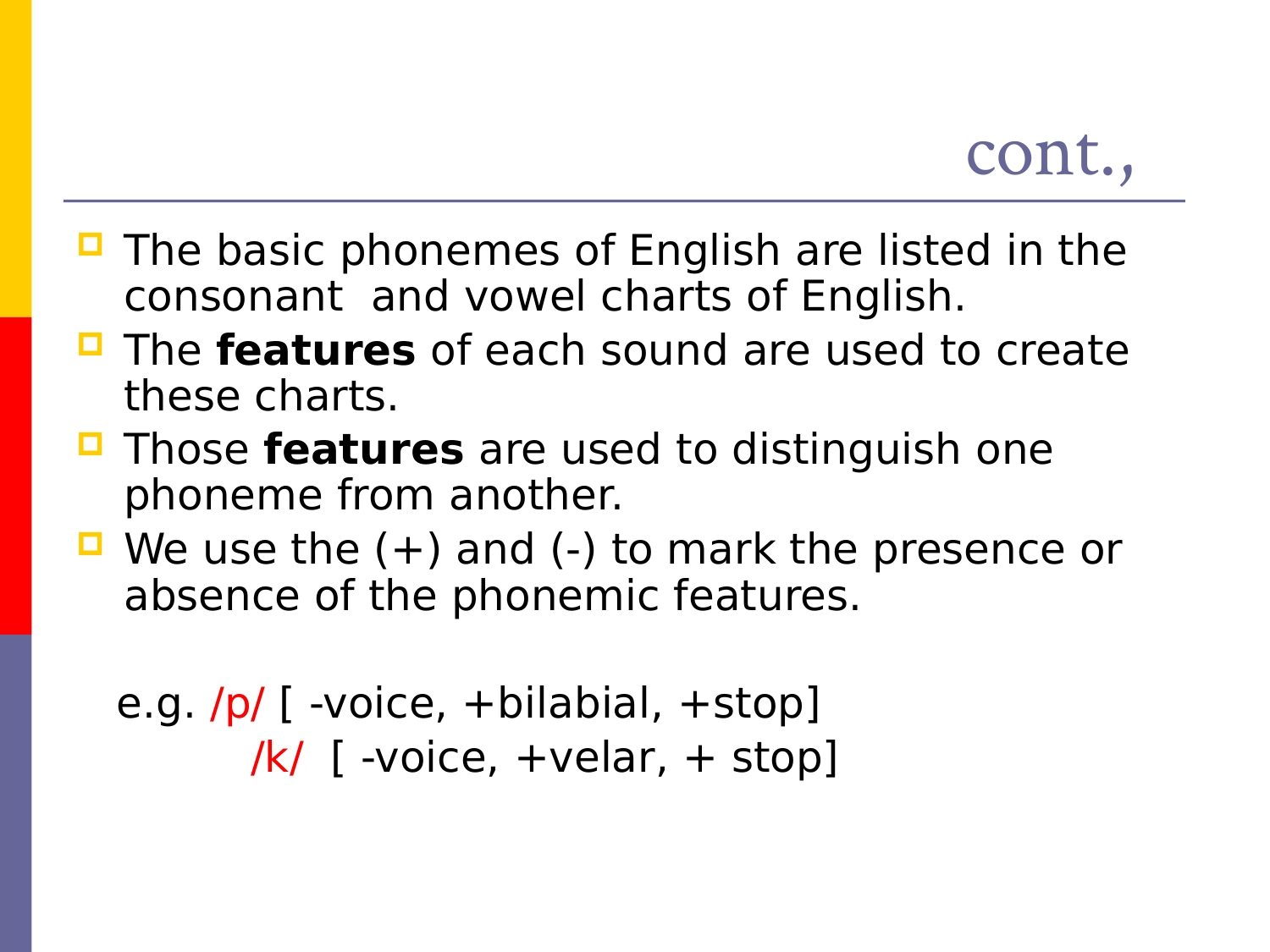

# cont.,
The basic phonemes of English are listed in the consonant  and vowel charts of English.
The features of each sound are used to create these charts.
Those features are used to distinguish one phoneme from another.
We use the (+) and (-) to mark the presence or absence of the phonemic features.

   e.g. /p/ [ -voice, +bilabial, +stop]
		/k/  [ -voice, +velar, + stop]